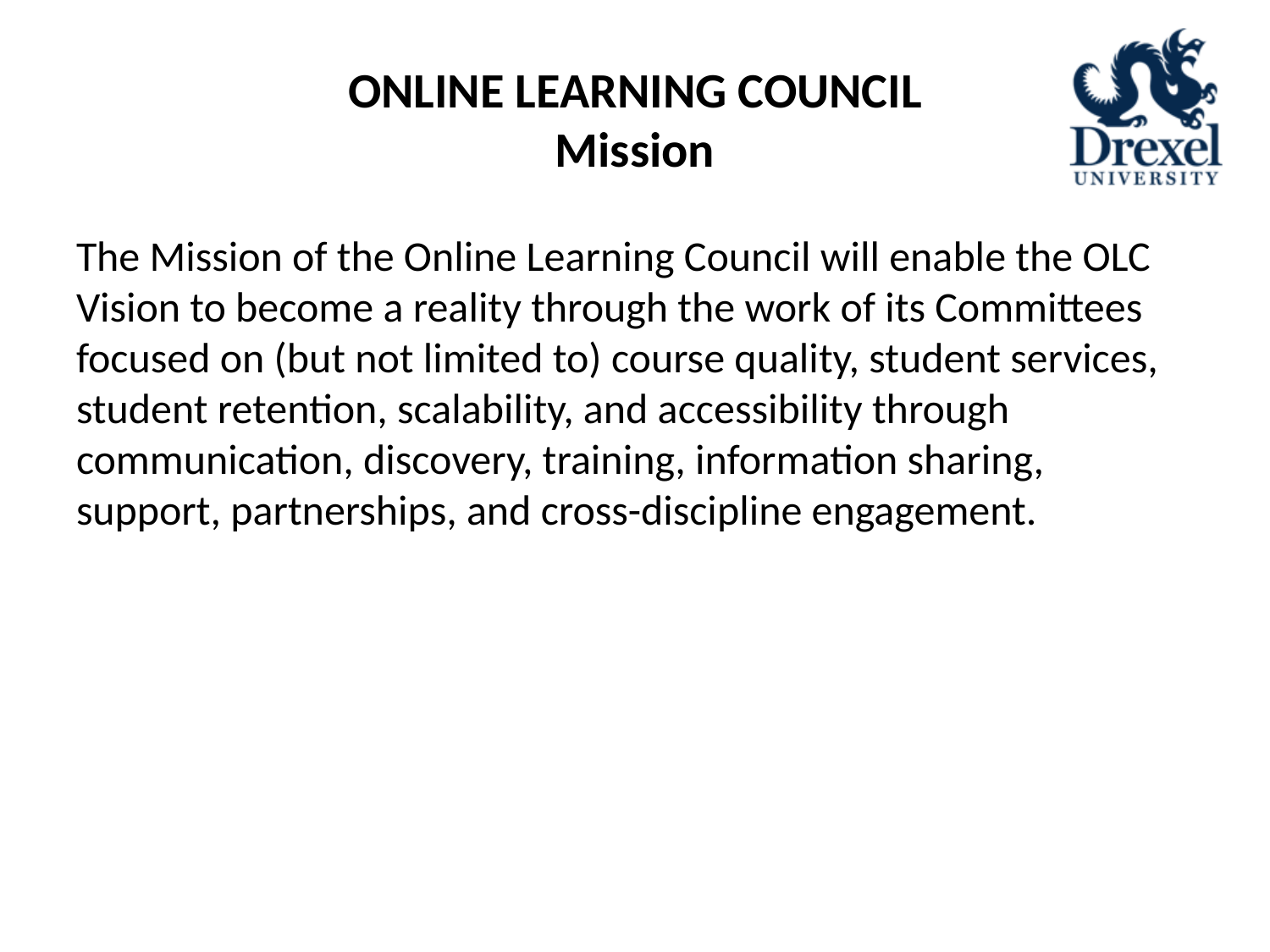

# ONLINE LEARNING COUNCIL Mission
The Mission of the Online Learning Council will enable the OLC Vision to become a reality through the work of its Committees focused on (but not limited to) course quality, student services, student retention, scalability, and accessibility through communication, discovery, training, information sharing, support, partnerships, and cross-discipline engagement.